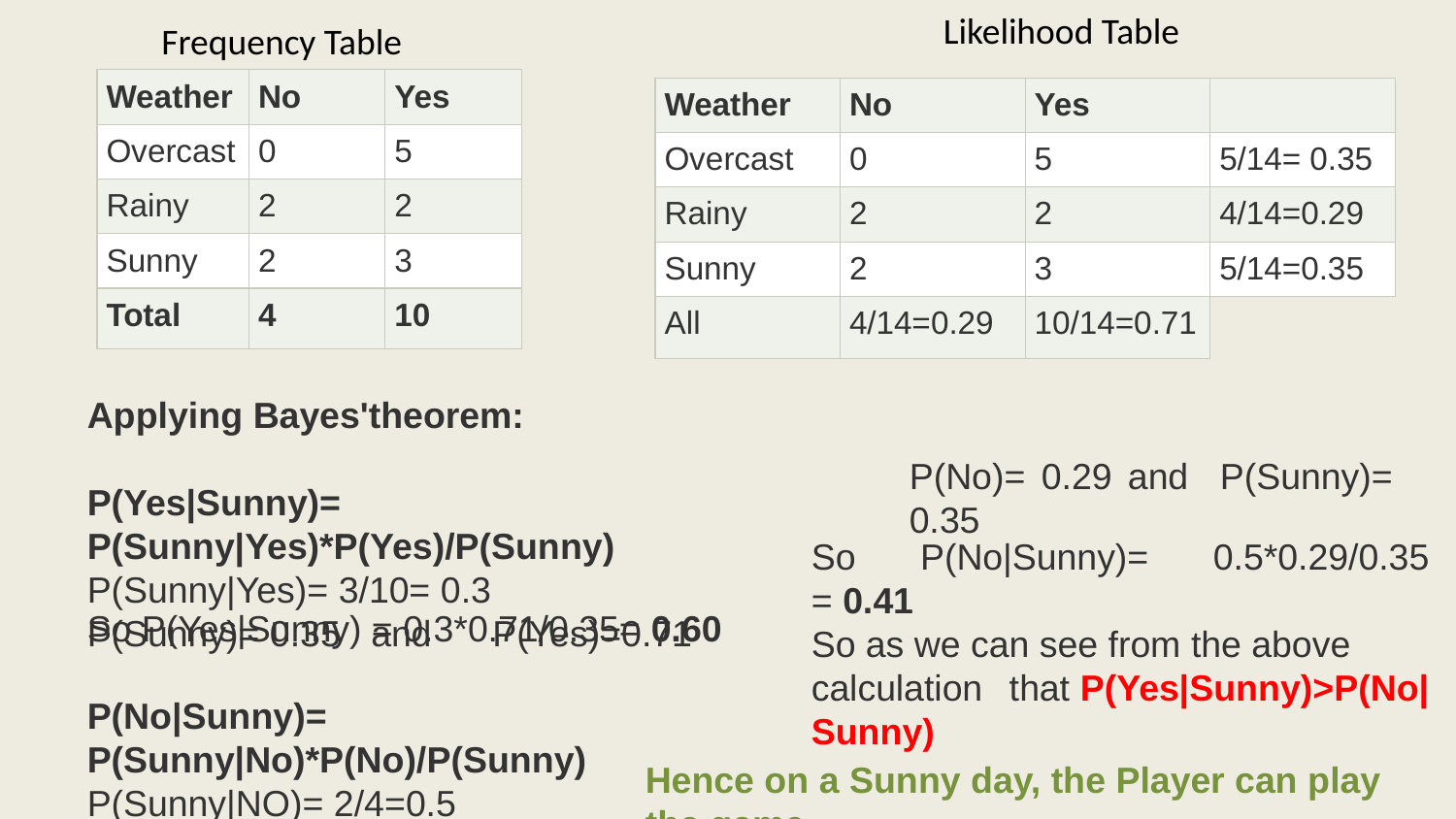

Likelihood Table
Frequency Table
| Weather | No | Yes |
| --- | --- | --- |
| Overcast | 0 | 5 |
| Rainy | 2 | 2 |
| Sunny | 2 | 3 |
| Total | 4 | 10 |
| Weather | No | Yes |  |
| --- | --- | --- | --- |
| Overcast | 0 | 5 | 5/14= 0.35 |
| Rainy | 2 | 2 | 4/14=0.29 |
| Sunny | 2 | 3 | 5/14=0.35 |
| All | 4/14=0.29 | 10/14=0.71 |  |

Applying Bayes'theorem:

P(Yes|Sunny)= P(Sunny|Yes)*P(Yes)/P(Sunny)
P(Sunny|Yes)= 3/10= 0.3
P(Sunny)= 0.35   and      P(Yes)=0.71
P(No)= 0.29 and  P(Sunny)= 0.35
So P(No|Sunny)= 0.5*0.29/0.35 = 0.41
So as we can see from the above
calculation that P(Yes|Sunny)>P(No|Sunny)
So P(Yes|Sunny) = 0.3*0.71/0.35= 0.60

P(No|Sunny)= P(Sunny|No)*P(No)/P(Sunny)
P(Sunny|NO)= 2/4=0.5
Hence on a Sunny day, the Player can play the game.